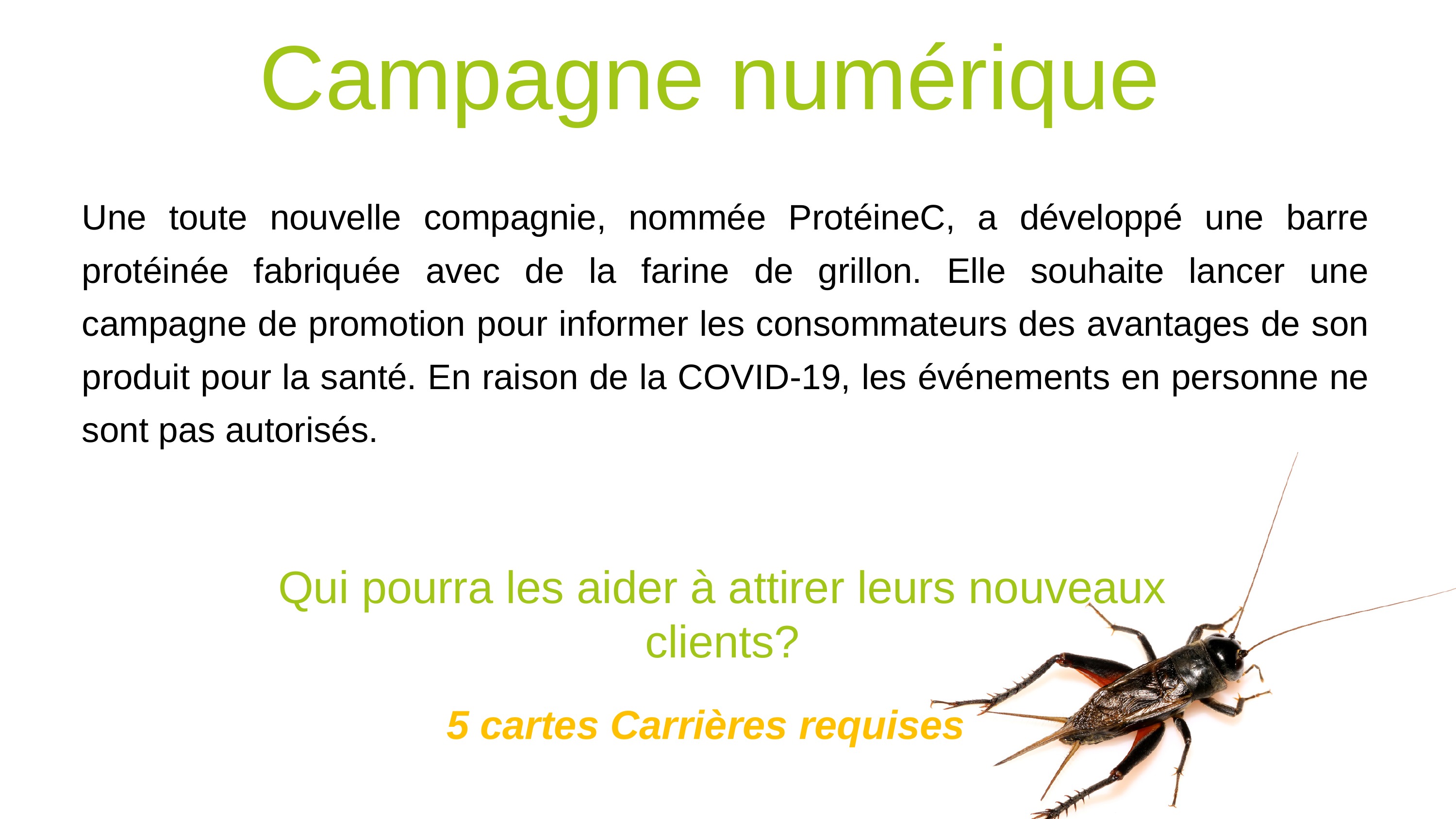

Campagne numérique
Une toute nouvelle compagnie, nommée ProtéineC, a développé une barre protéinée fabriquée avec de la farine de grillon. Elle souhaite lancer une campagne de promotion pour informer les consommateurs des avantages de son produit pour la santé. En raison de la COVID-19, les événements en personne ne sont pas autorisés.

Qui pourra les aider à attirer leurs nouveaux clients?

5 cartes Carrières requises